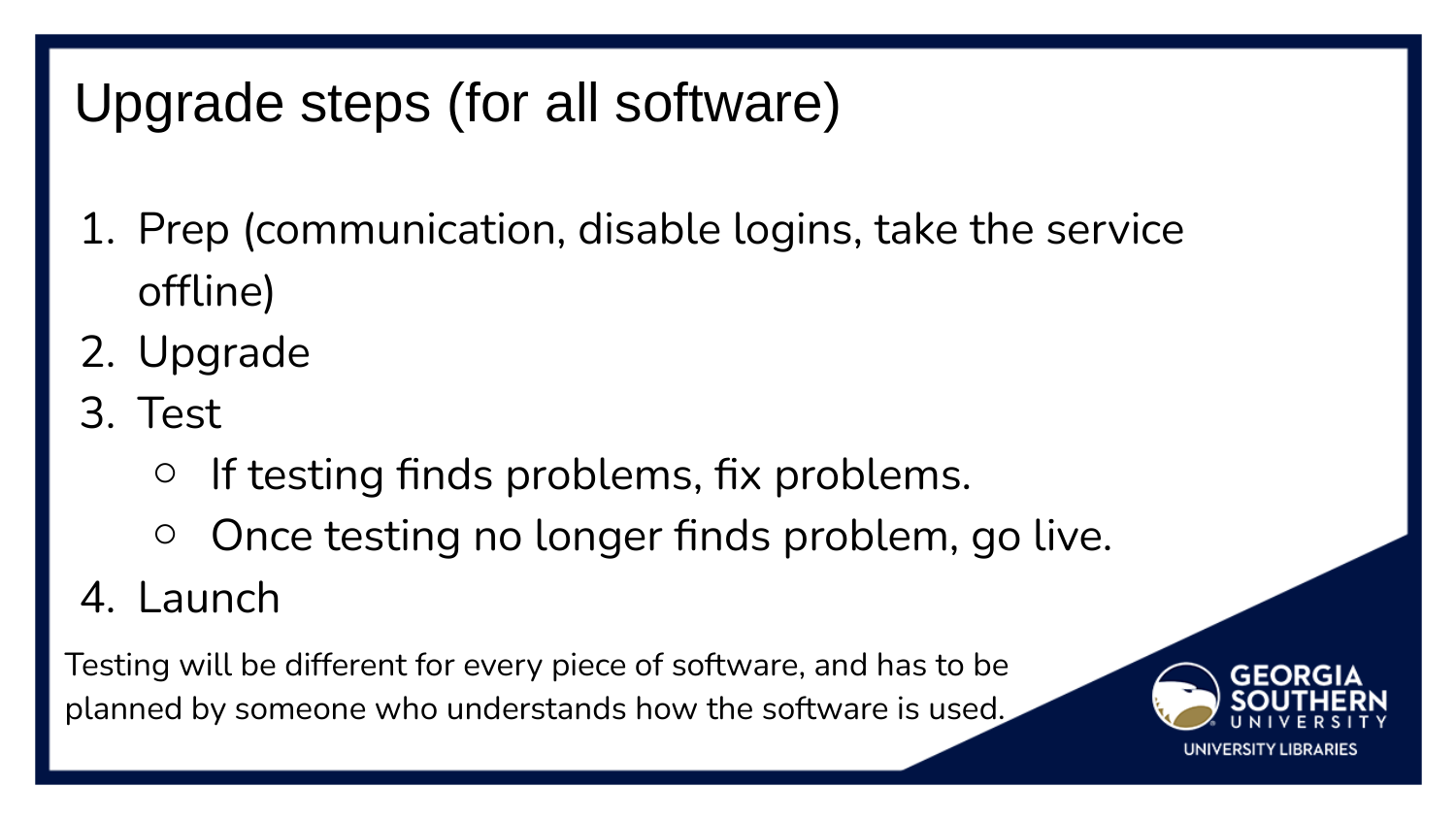

Upgrade steps (for all software)
Prep (communication, disable logins, take the service offline)
Upgrade
Test
If testing finds problems, fix problems.
Once testing no longer finds problem, go live.
Launch
Testing will be different for every piece of software, and has to be planned by someone who understands how the software is used.